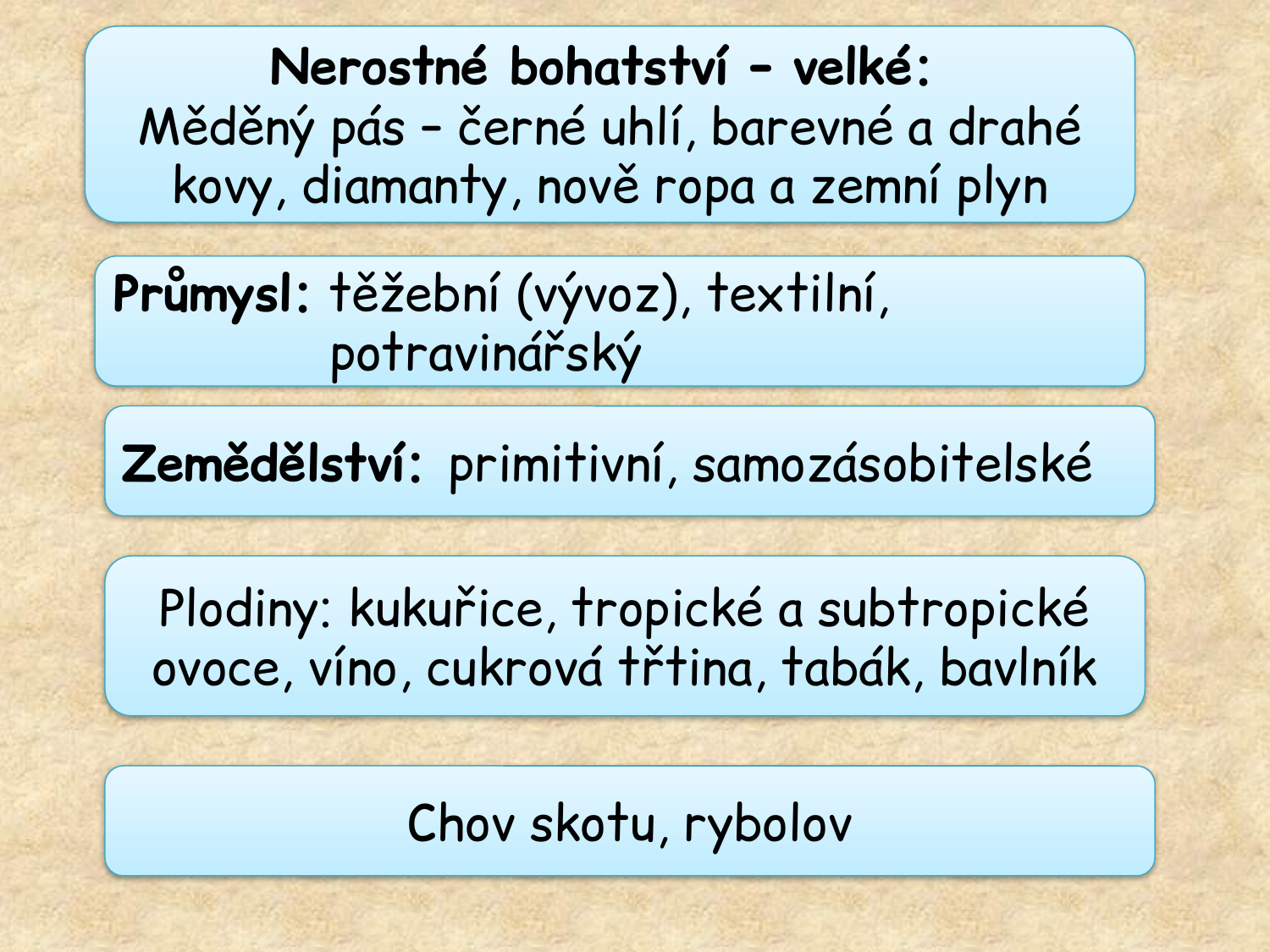

Nerostné bohatství – velké:
Měděný pás – černé uhlí, barevné a drahé kovy, diamanty, nově ropa a zemní plyn
Průmysl: těžební (vývoz), textilní, 	      	      potravinářský

Zemědělství: primitivní, samozásobitelské

Plodiny: kukuřice, tropické a subtropické ovoce, víno, cukrová třtina, tabák, bavlník
Chov skotu, rybolov